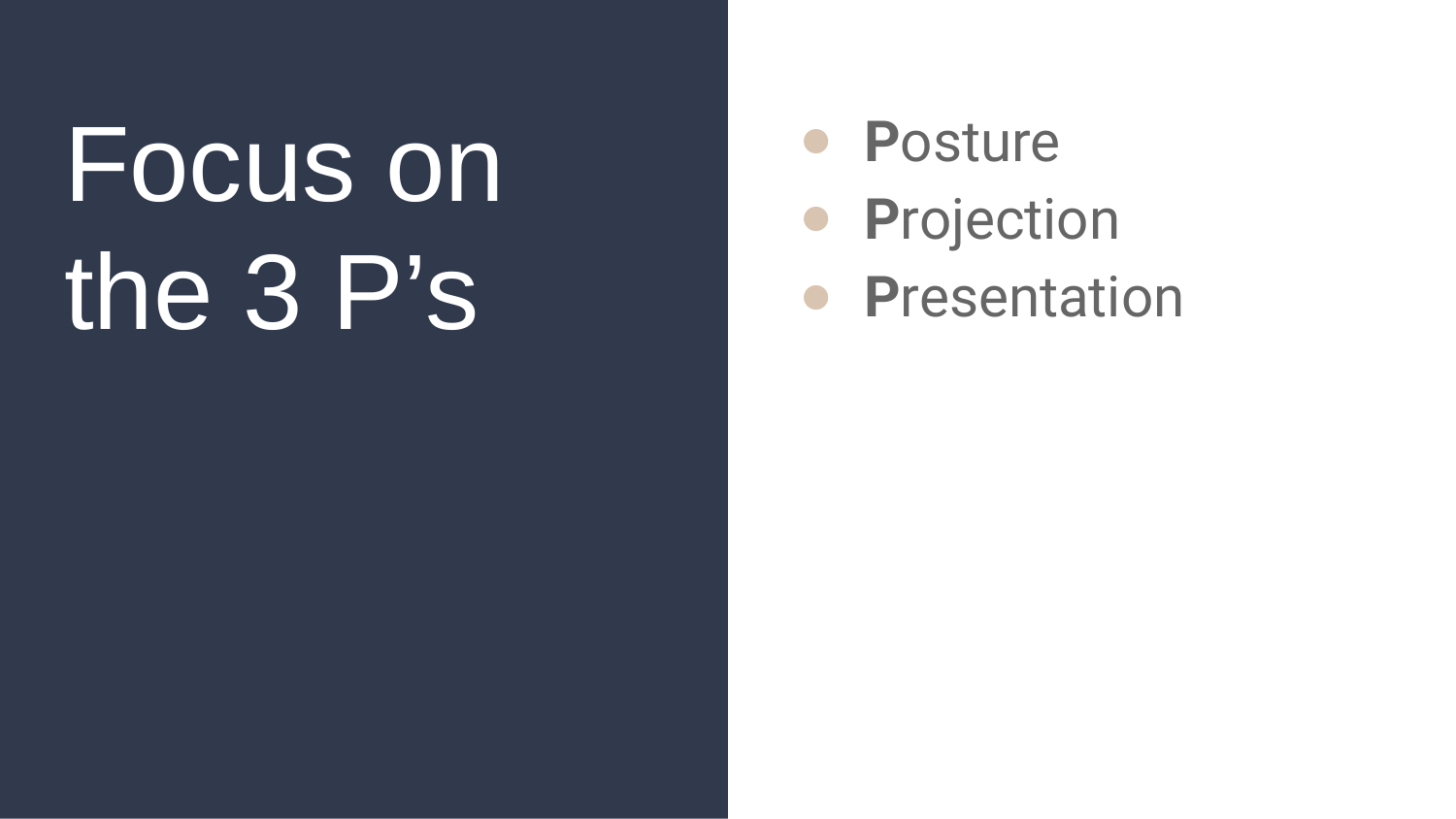

# Focus on the 3 P’s
Posture
Projection
Presentation